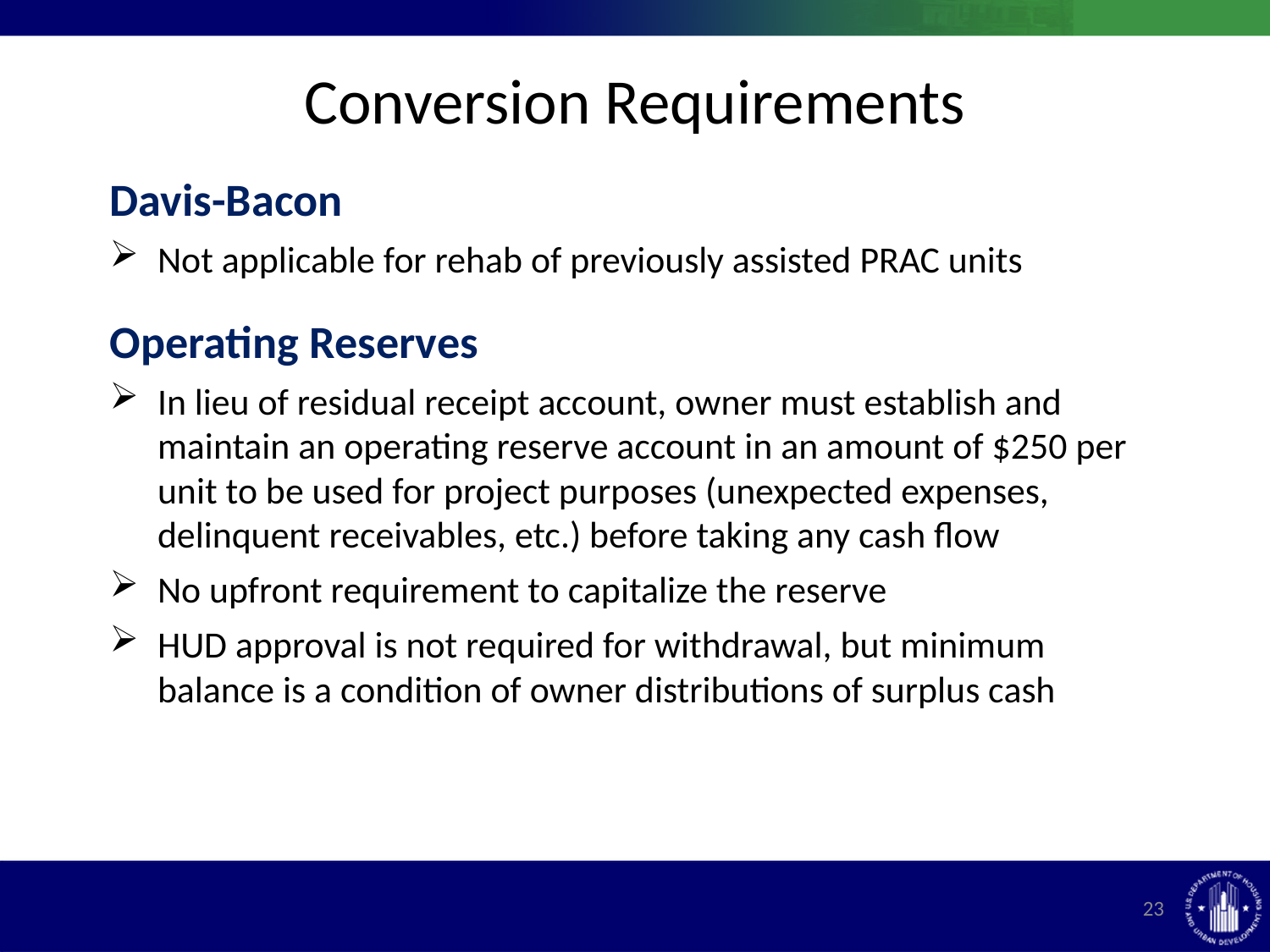

# Conversion Requirements
Davis-Bacon
Not applicable for rehab of previously assisted PRAC units
Operating Reserves
In lieu of residual receipt account, owner must establish and maintain an operating reserve account in an amount of $250 per unit to be used for project purposes (unexpected expenses, delinquent receivables, etc.) before taking any cash flow
No upfront requirement to capitalize the reserve
HUD approval is not required for withdrawal, but minimum balance is a condition of owner distributions of surplus cash

23